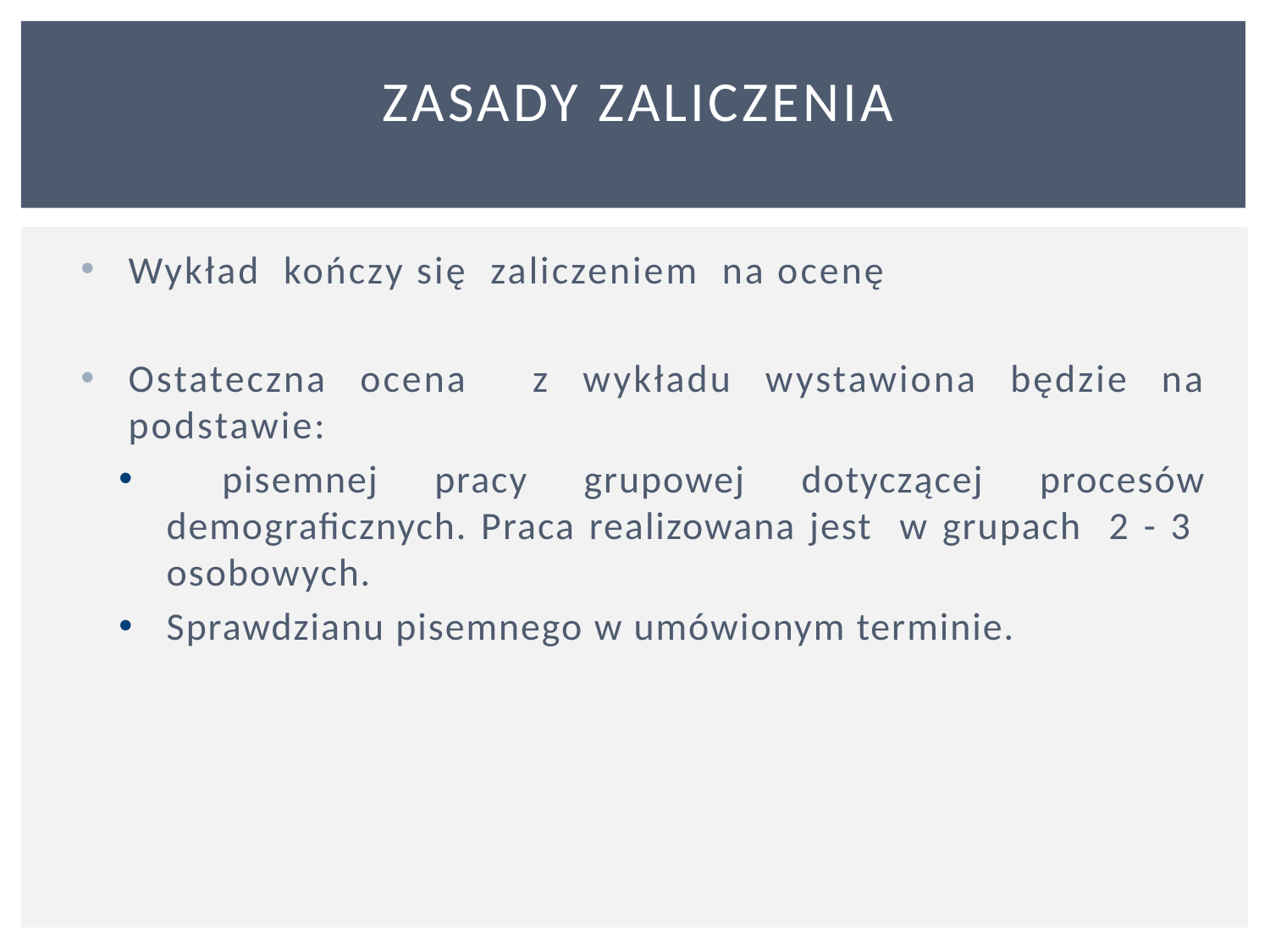

# ZASADY ZALICZENIA
Wykład  kończy się  zaliczeniem  na ocenę

Ostateczna ocena  z wykładu wystawiona będzie na podstawie:
 pisemnej pracy grupowej dotyczącej procesów demograficznych. Praca realizowana jest  w grupach  2 - 3  osobowych.
Sprawdzianu pisemnego w umówionym terminie.